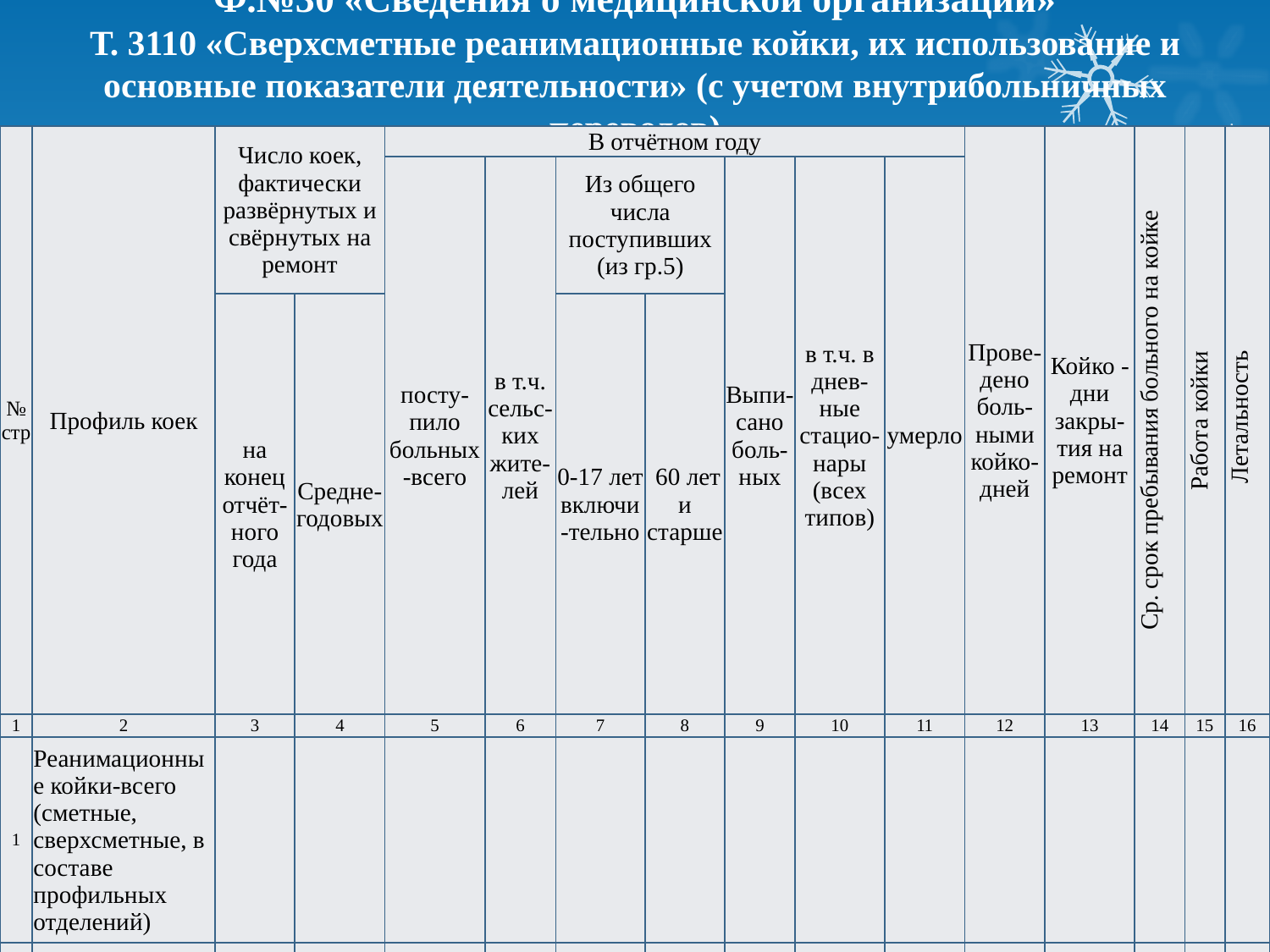

# Ф.№30 «Сведения о медицинской организации» Т. 3110 «Сверхсметные реанимационные койки, их использование и основные показатели деятельности» (с учетом внутрибольничных переводов)
| № стр | Профиль коек | Число коек, фактически развёрнутых и свёрнутых на ремонт |  | В отчётном году |  |  |  |  |  |  | Прове-дено боль-ными койко- дней | Койко -дни закры-тия на ремонт | Ср. срок пребывания больного на койке | Работа койки | Летальность |
| --- | --- | --- | --- | --- | --- | --- | --- | --- | --- | --- | --- | --- | --- | --- | --- |
|  |  |  |  | посту-пило больных -всего | в т.ч. cельс-ких жите-лей | Из общего числа поступивших (из гр.5) |  | Выпи-сано боль-ных | в т.ч. в днев-ные стацио-нары (всех типов) | умерло |  |  |  |  |  |
|  |  | на конец отчёт-ного года | Средне-годовых |  |  | 0-17 лет включи-тельно | 60 лет и старше |  |  |  |  |  |  |  |  |
| 1 | 2 | 3 | 4 | 5 | 6 | 7 | 8 | 9 | 10 | 11 | 12 | 13 | 14 | 15 | 16 |
| 1 | Реанимационные койки-всего (сметные, сверхсметные, в составе профильных отделений) |  |  |  |  |  |  |  |  |  |  |  |  |  |  |
| 1.1 | в том числе: сметные | X | X | X | X | X | X | X | X | X | X | X | X | X | X |
| 1.2 | сверхсметные |  |  |  |  |  |  |  |  |  |  |  |  |  |  |
| 1.3 | в составе профильных отделений |  |  |  |  |  |  |  |  |  |  |  |  |  |  |
| 1.4 | из стр. 1 - для новорожденных и недоношенных |  |  |  |  |  |  |  |  |  |  |  |  |  |  |